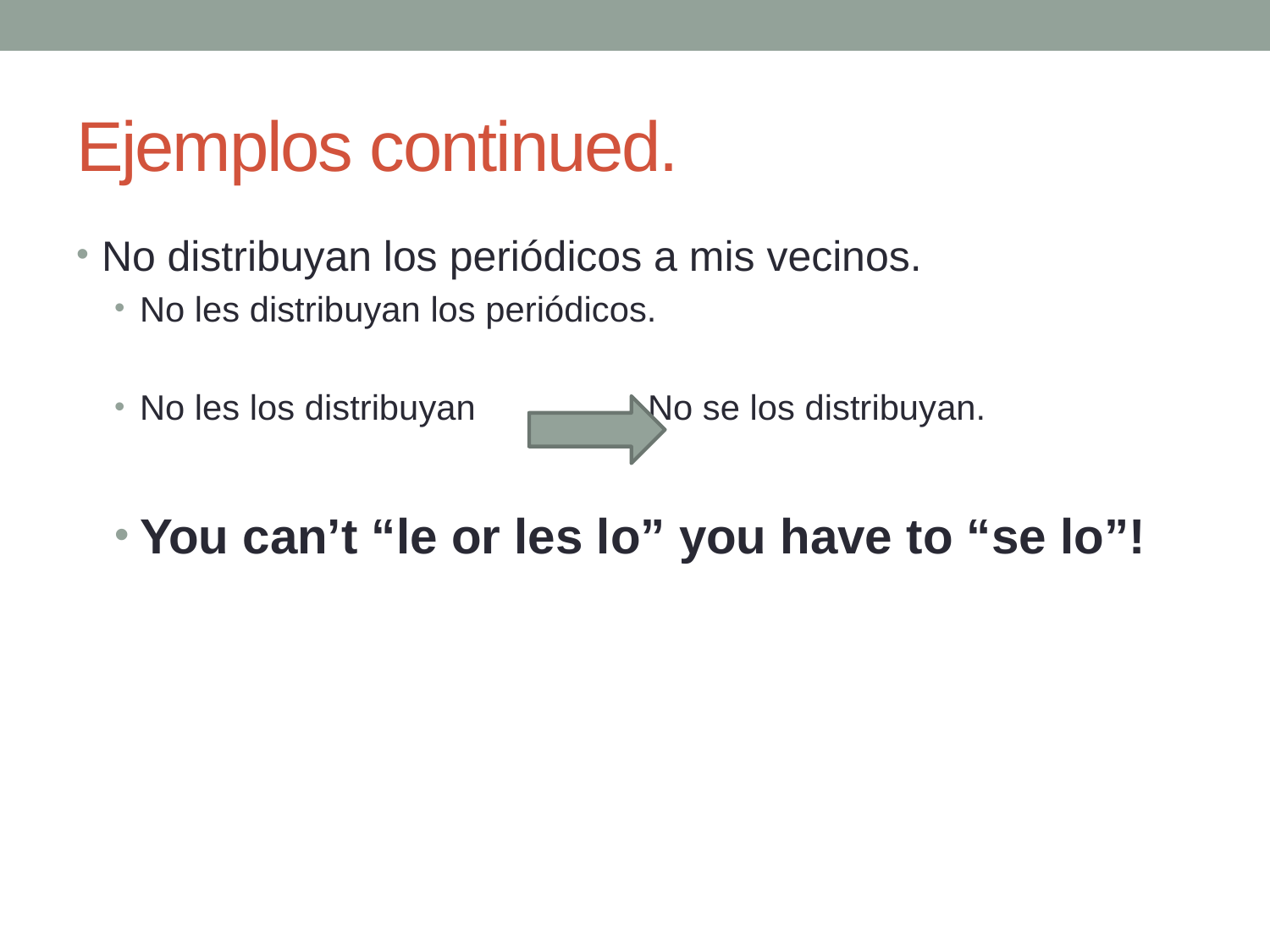

# Ejemplos continued.
No distribuyan los periódicos a mis vecinos.
No les distribuyan los periódicos.

No les los distribuyan		No se los distribuyan.

You can’t “le or les lo” you have to “se lo”!